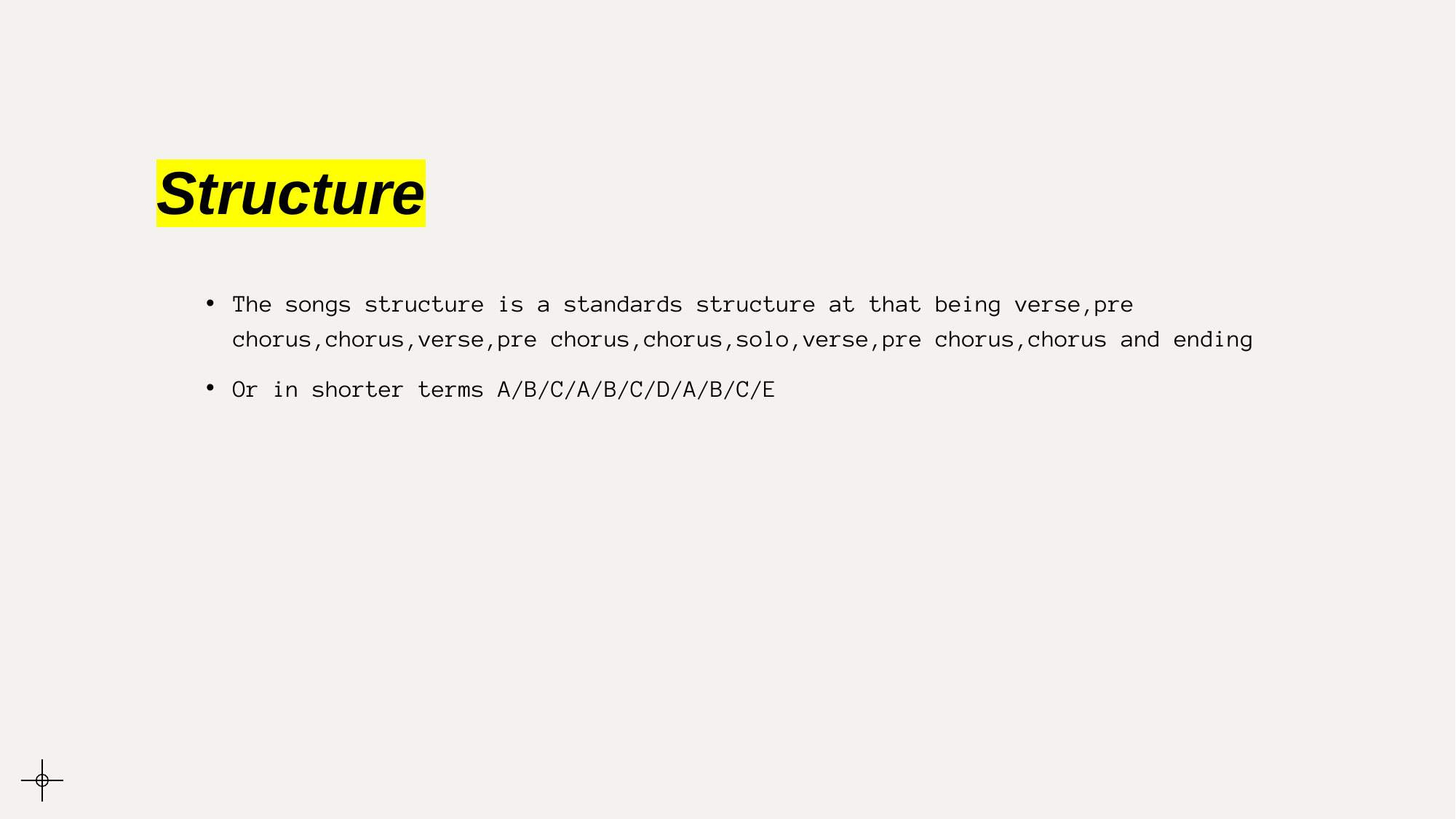

# Structure
The songs structure is a standards structure at that being verse,pre chorus,chorus,verse,pre chorus,chorus,solo,verse,pre chorus,chorus and ending
Or in shorter terms A/B/C/A/B/C/D/A/B/C/E